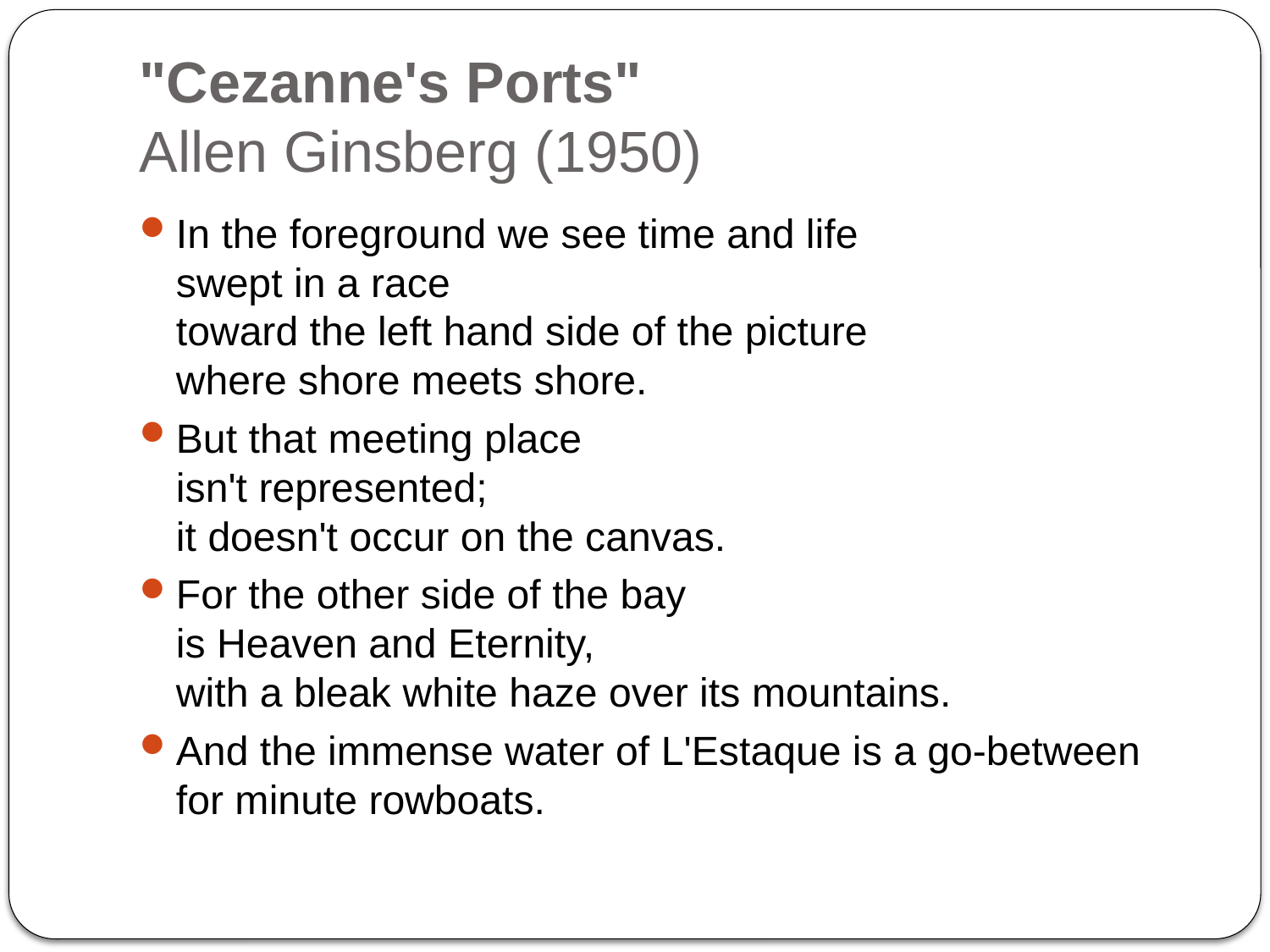

# "Cezanne's Ports"   Allen Ginsberg (1950)
In the foreground we see time and life 
swept in a race 
toward the left hand side of the picture 
where shore meets shore.
But that meeting place 
isn't represented; 
it doesn't occur on the canvas.
For the other side of the bay 
is Heaven and Eternity, 
with a bleak white haze over its mountains.
And the immense water of L'Estaque is a go-between 
for minute rowboats.